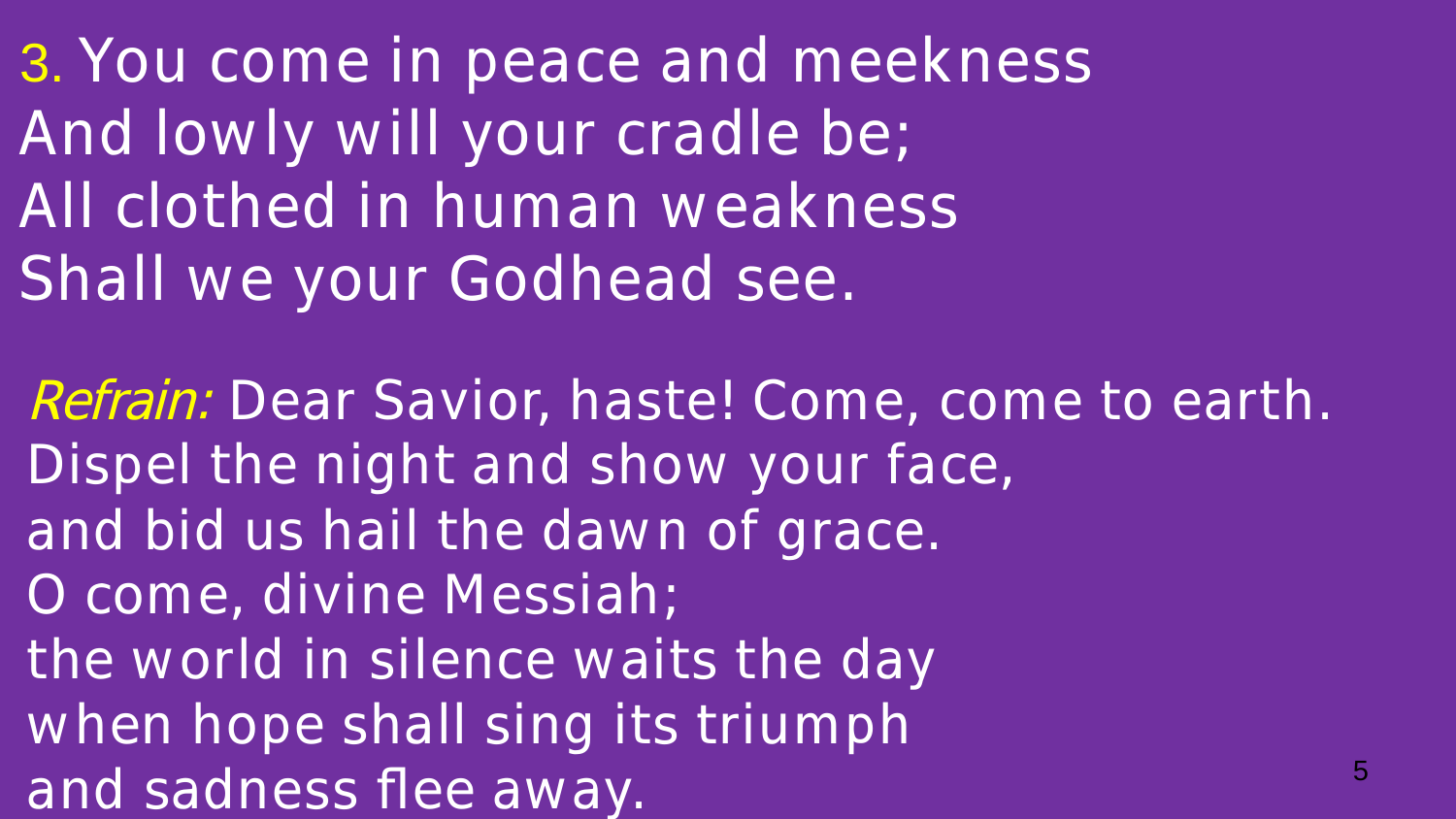

3. You come in peace and meekness
And lowly will your cradle be;
All clothed in human weakness
Shall we your Godhead see.
Refrain: Dear Savior, haste! Come, come to earth.
Dispel the night and show your face,
and bid us hail the dawn of grace.
O come, divine Messiah;
the world in silence waits the day
when hope shall sing its triumph
and sadness flee away.
5